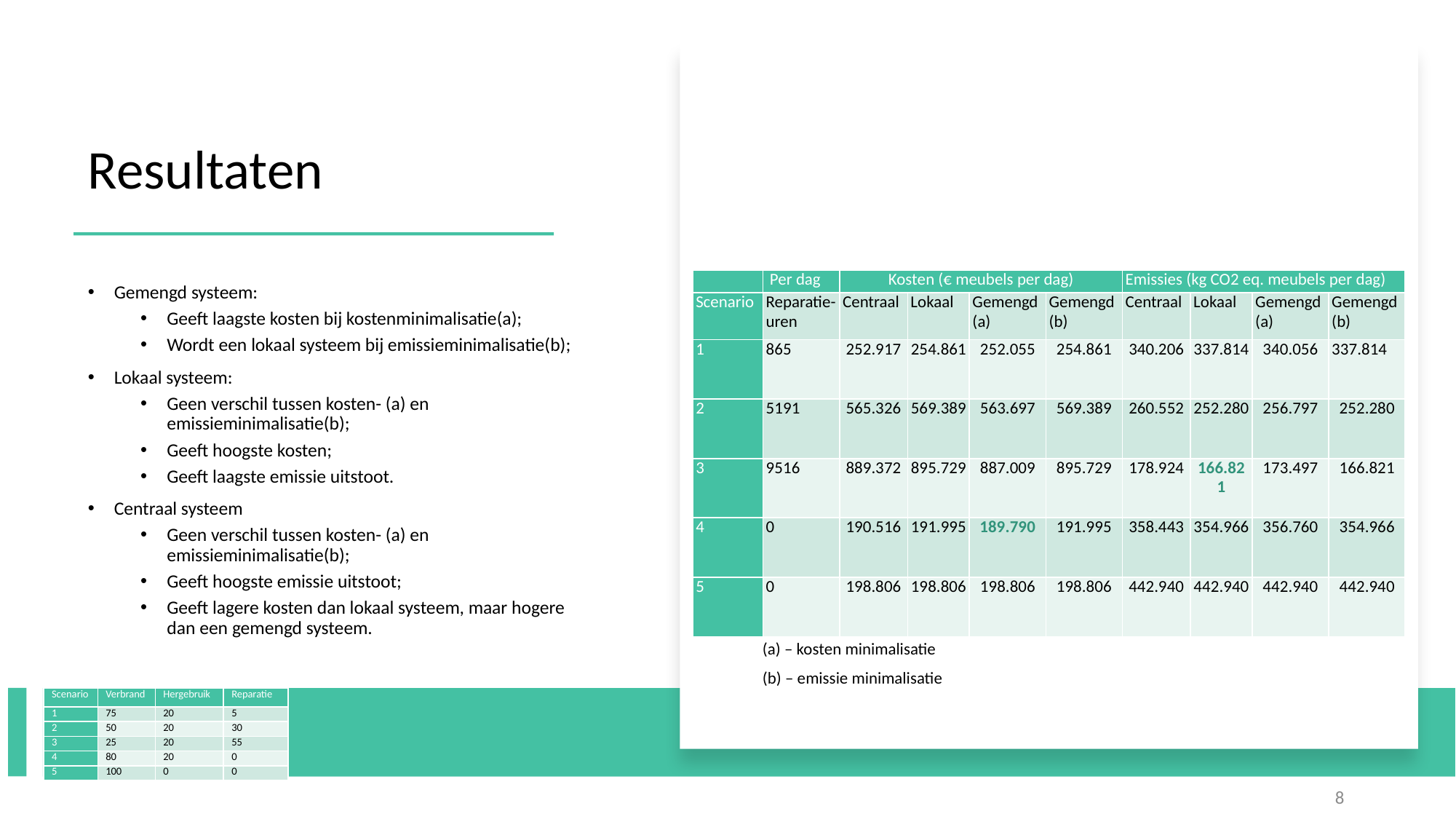

# Resultaten

Gemengd systeem:
Geeft laagste kosten bij kostenminimalisatie(a);
Wordt een lokaal systeem bij emissieminimalisatie(b);
Lokaal systeem:
Geen verschil tussen kosten- (a) en emissieminimalisatie(b);
Geeft hoogste kosten;
Geeft laagste emissie uitstoot.
Centraal systeem
Geen verschil tussen kosten- (a) en emissieminimalisatie(b);
Geeft hoogste emissie uitstoot;
Geeft lagere kosten dan lokaal systeem, maar hogere dan een gemengd systeem.

|  | Per dag | Kosten (€ meubels per dag) |  |  |  | Emissies (kg CO2 eq. meubels per dag) |  |  |  |
| --- | --- | --- | --- | --- | --- | --- | --- | --- | --- |
| Scenario | Reparatie-uren | Centraal | Lokaal | Gemengd (a) | Gemengd (b) | Centraal | Lokaal | Gemengd (a) | Gemengd (b) |
| 1 | 865 | 252.917 | 254.861 | 252.055 | 254.861 | 340.206 | 337.814 | 340.056 | 337.814 |
| 2 | 5191 | 565.326 | 569.389 | 563.697 | 569.389 | 260.552 | 252.280 | 256.797 | 252.280 |
| 3 | 9516 | 889.372 | 895.729 | 887.009 | 895.729 | 178.924 | 166.821 | 173.497 | 166.821 |
| 4 | 0 | 190.516 | 191.995 | 189.790 | 191.995 | 358.443 | 354.966 | 356.760 | 354.966 |
| 5 | 0 | 198.806 | 198.806 | 198.806 | 198.806 | 442.940 | 442.940 | 442.940 | 442.940 |
(a) – kosten minimalisatie
(b) – emissie minimalisatie

| Scenario | Verbrand | Hergebruik | Reparatie |
| --- | --- | --- | --- |
| 1 | 75 | 20 | 5 |
| 2 | 50 | 20 | 30 |
| 3 | 25 | 20 | 55 |
| 4 | 80 | 20 | 0 |
| 5 | 100 | 0 | 0 |

8